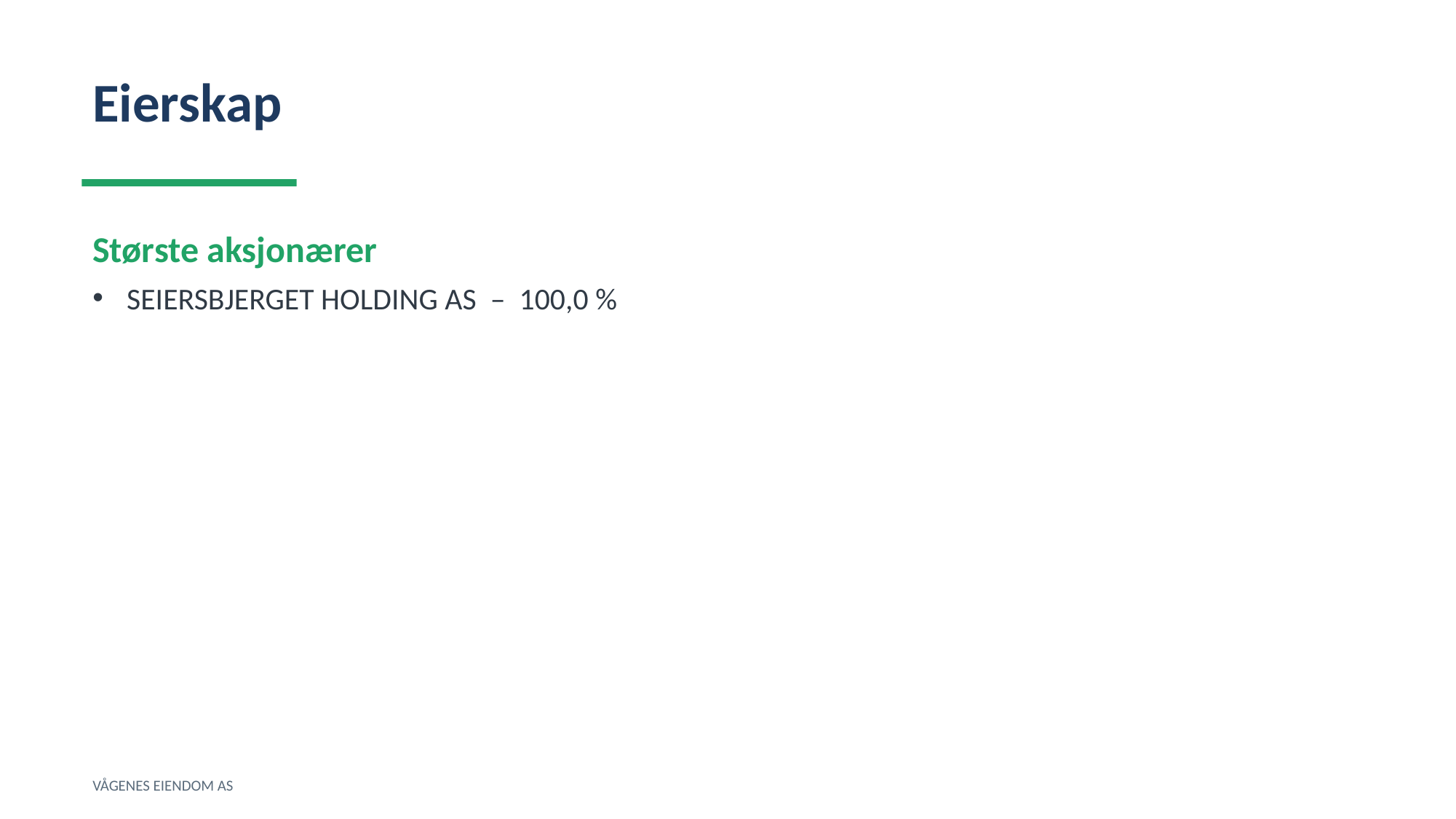

Eierskap

Største aksjonærer
SEIERSBJERGET HOLDING AS  –  100,0 %
VÅGENES EIENDOM AS